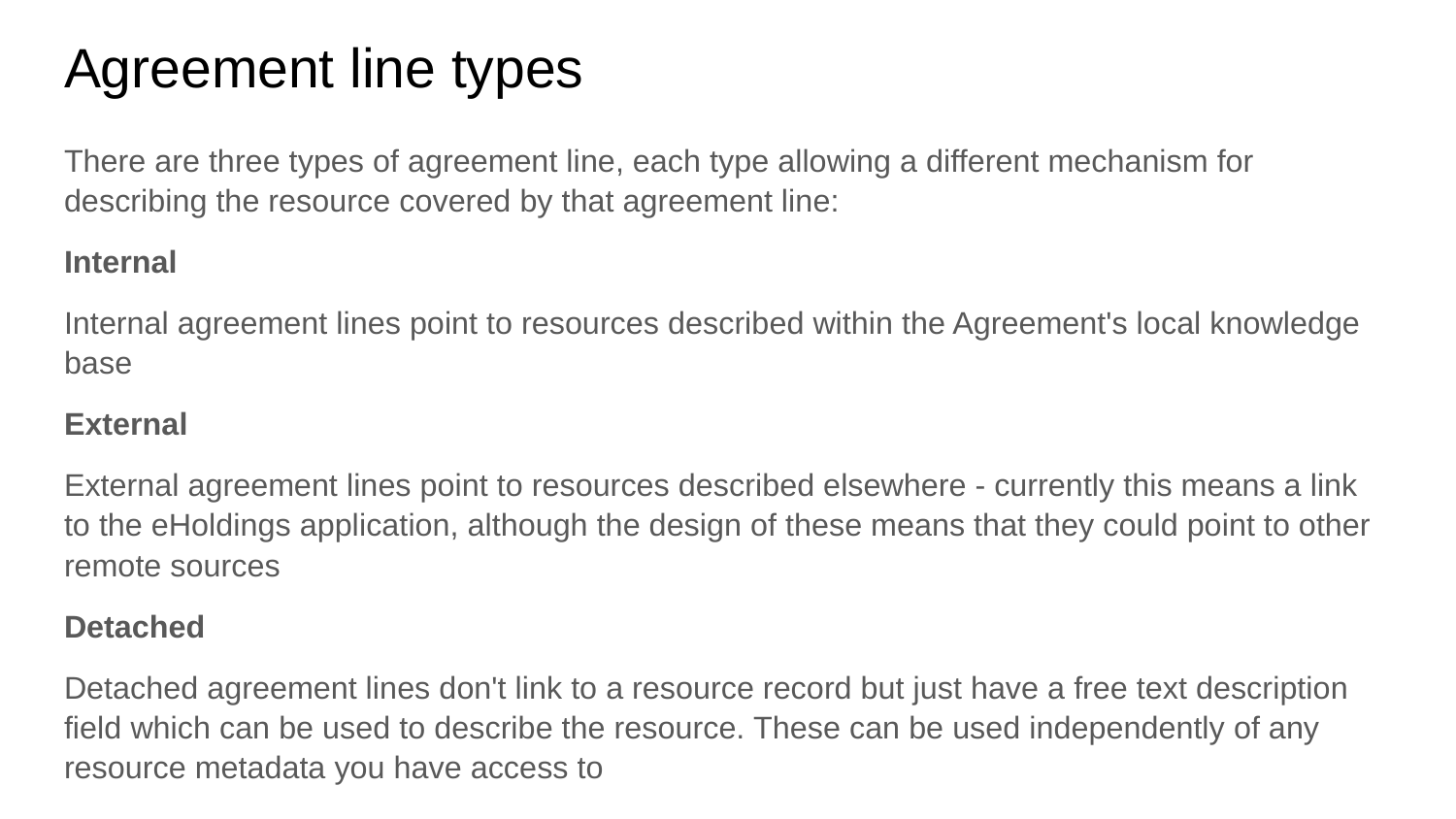

# Agreement line types
There are three types of agreement line, each type allowing a different mechanism for describing the resource covered by that agreement line:
Internal
Internal agreement lines point to resources described within the Agreement's local knowledge base
External
External agreement lines point to resources described elsewhere - currently this means a link to the eHoldings application, although the design of these means that they could point to other remote sources
Detached
Detached agreement lines don't link to a resource record but just have a free text description field which can be used to describe the resource. These can be used independently of any resource metadata you have access to